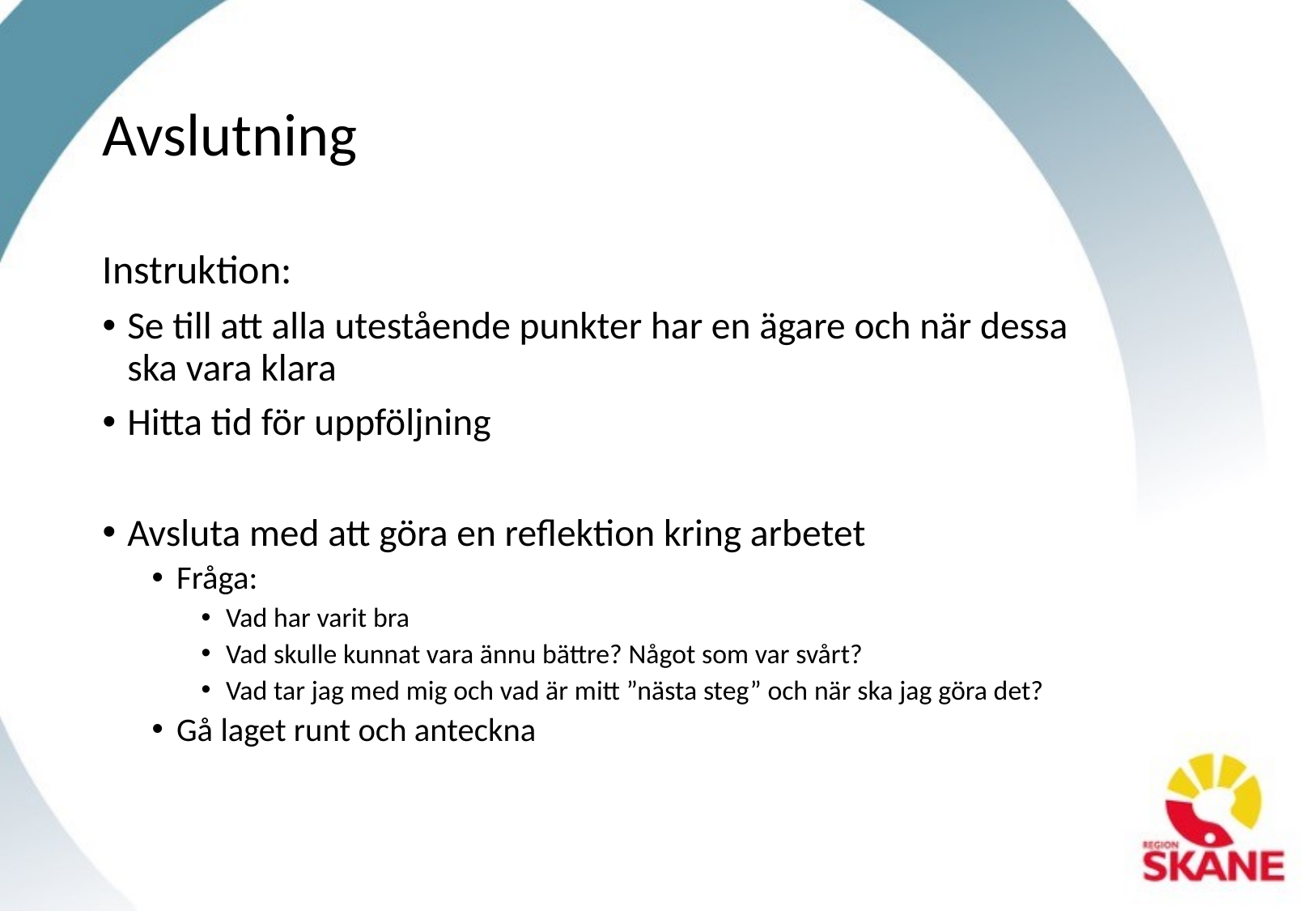

# Avslutning
Instruktion:
Se till att alla utestående punkter har en ägare och när dessa ska vara klara
Hitta tid för uppföljning

Avsluta med att göra en reflektion kring arbetet
Fråga:
Vad har varit bra
Vad skulle kunnat vara ännu bättre? Något som var svårt?
Vad tar jag med mig och vad är mitt ”nästa steg” och när ska jag göra det?
Gå laget runt och anteckna